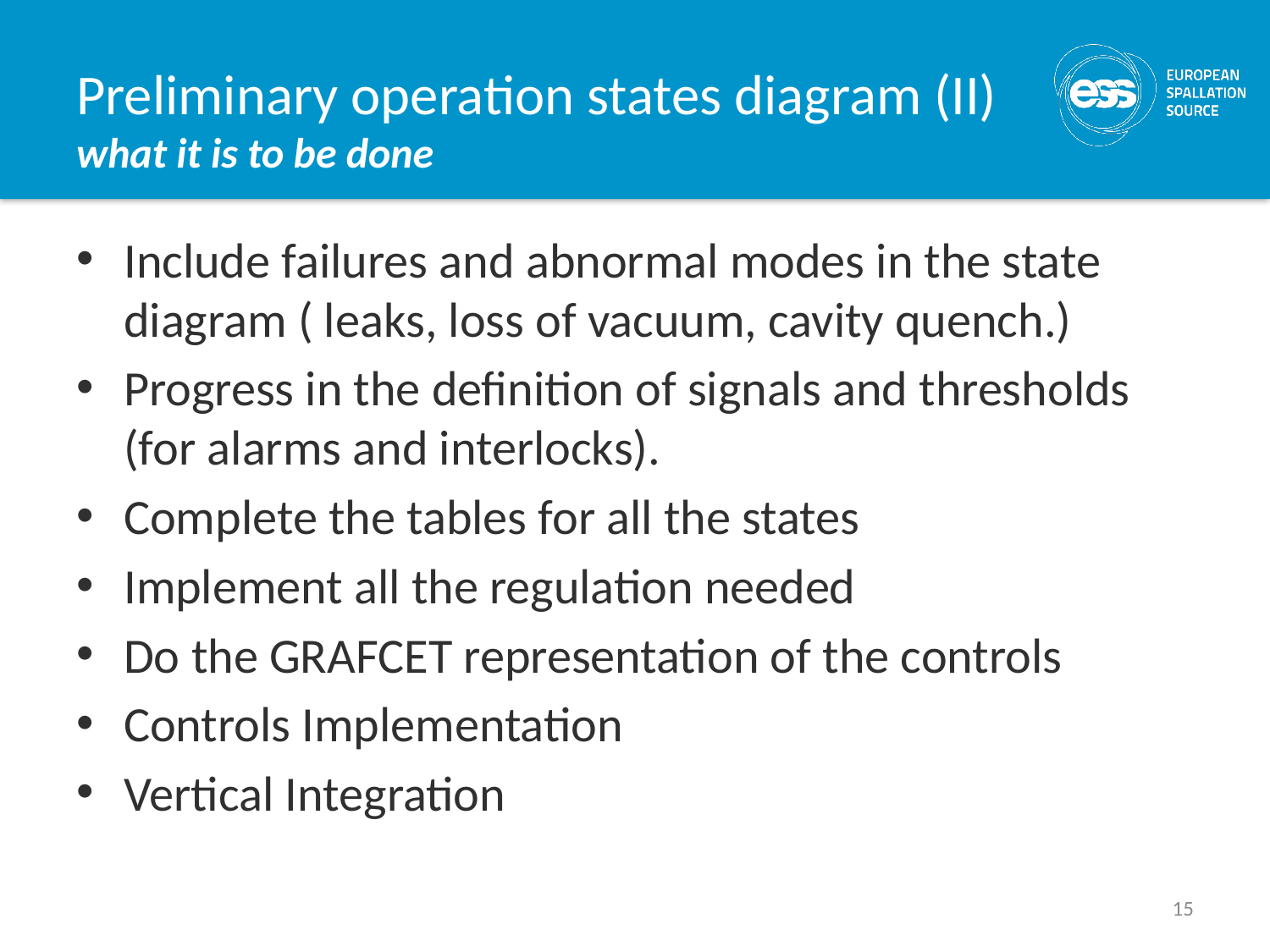

# Preliminary operation states diagram (II) what it is to be done
Include failures and abnormal modes in the state diagram ( leaks, loss of vacuum, cavity quench.)
Progress in the definition of signals and thresholds (for alarms and interlocks).
Complete the tables for all the states
Implement all the regulation needed
Do the GRAFCET representation of the controls
Controls Implementation
Vertical Integration
15